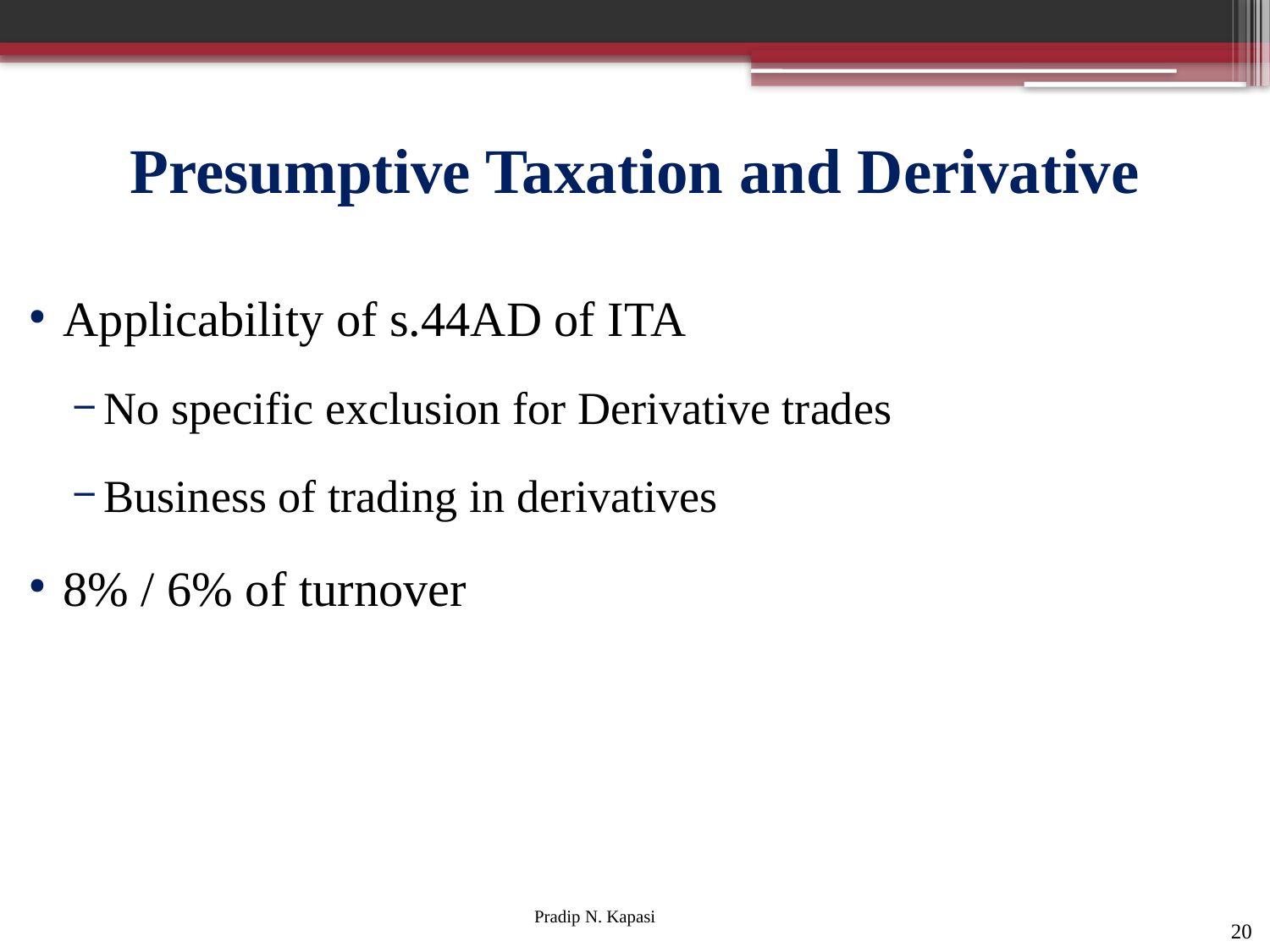

# Presumptive Taxation and Derivative
Applicability of s.44AD of ITA
No specific exclusion for Derivative trades
Business of trading in derivatives
8% / 6% of turnover
20
Pradip N. Kapasi                                                         Chartered Accountant